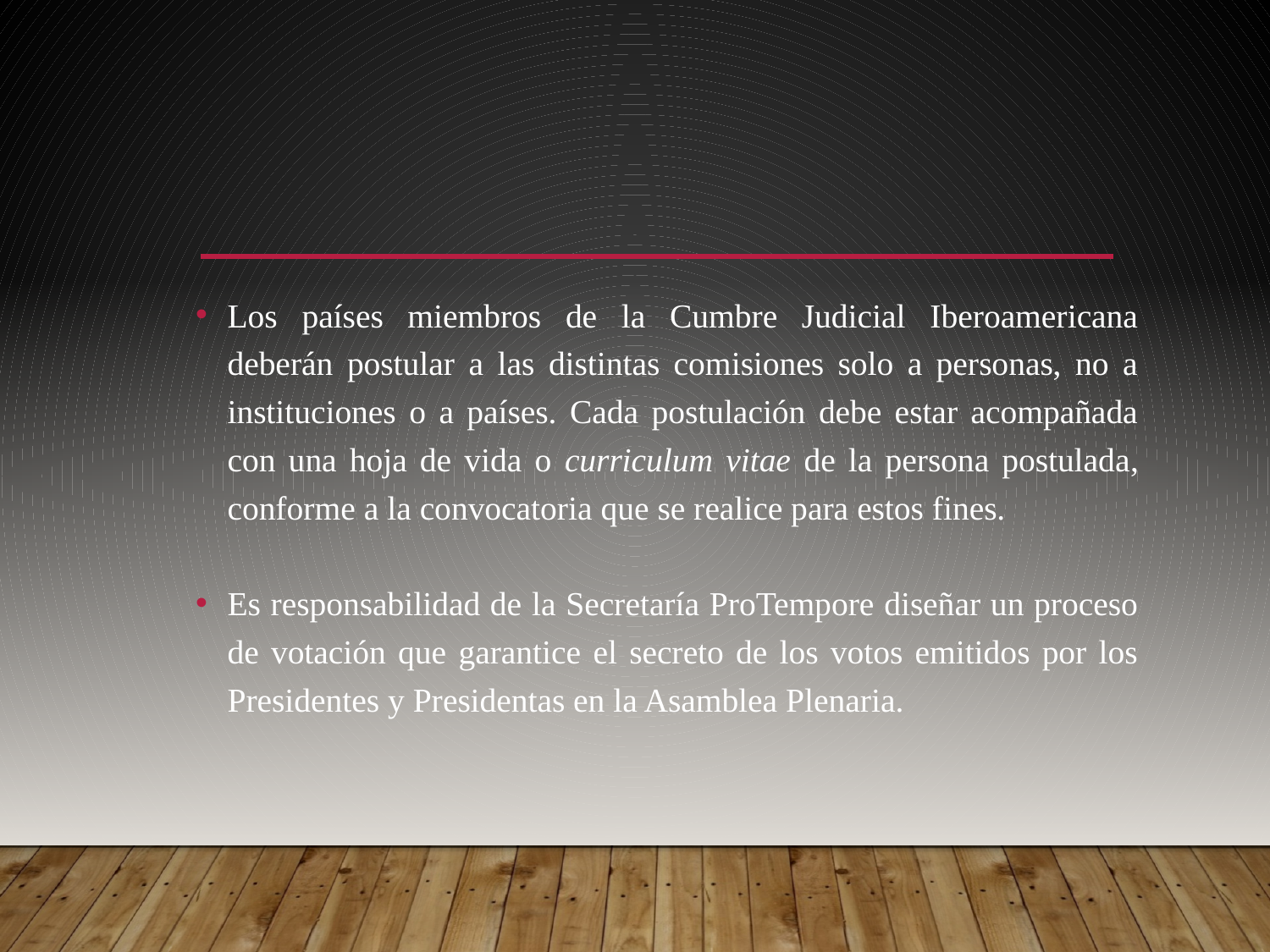

#
Los países miembros de la Cumbre Judicial Iberoamericana deberán postular a las distintas comisiones solo a personas, no a instituciones o a países. Cada postulación debe estar acompañada con una hoja de vida o curriculum vitae de la persona postulada, conforme a la convocatoria que se realice para estos fines.

Es responsabilidad de la Secretaría ProTempore diseñar un proceso de votación que garantice el secreto de los votos emitidos por los Presidentes y Presidentas en la Asamblea Plenaria.